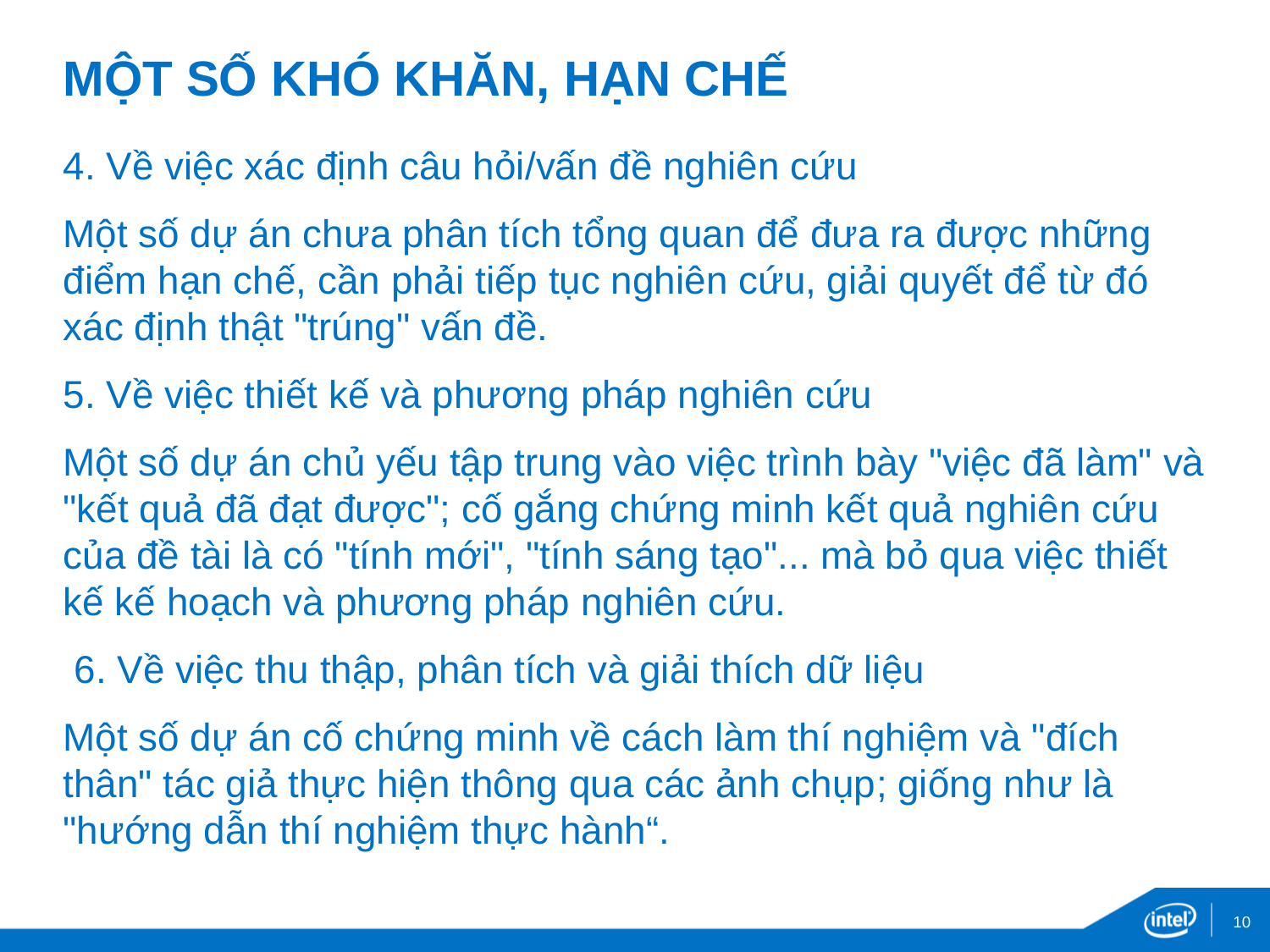

# MỘT SỐ KHÓ KHĂN, HẠN CHẾ
4. Về việc xác định câu hỏi/vấn đề nghiên cứu
Một số dự án chưa phân tích tổng quan để đưa ra được những điểm hạn chế, cần phải tiếp tục nghiên cứu, giải quyết để từ đó xác định thật "trúng" vấn đề.
5. Về việc thiết kế và phương pháp nghiên cứu
Một số dự án chủ yếu tập trung vào việc trình bày "việc đã làm" và "kết quả đã đạt được"; cố gắng chứng minh kết quả nghiên cứu của đề tài là có "tính mới", "tính sáng tạo"... mà bỏ qua việc thiết kế kế hoạch và phương pháp nghiên cứu.
 6. Về việc thu thập, phân tích và giải thích dữ liệu
Một số dự án cố chứng minh về cách làm thí nghiệm và "đích thân" tác giả thực hiện thông qua các ảnh chụp; giống như là "hướng dẫn thí nghiệm thực hành“.

10